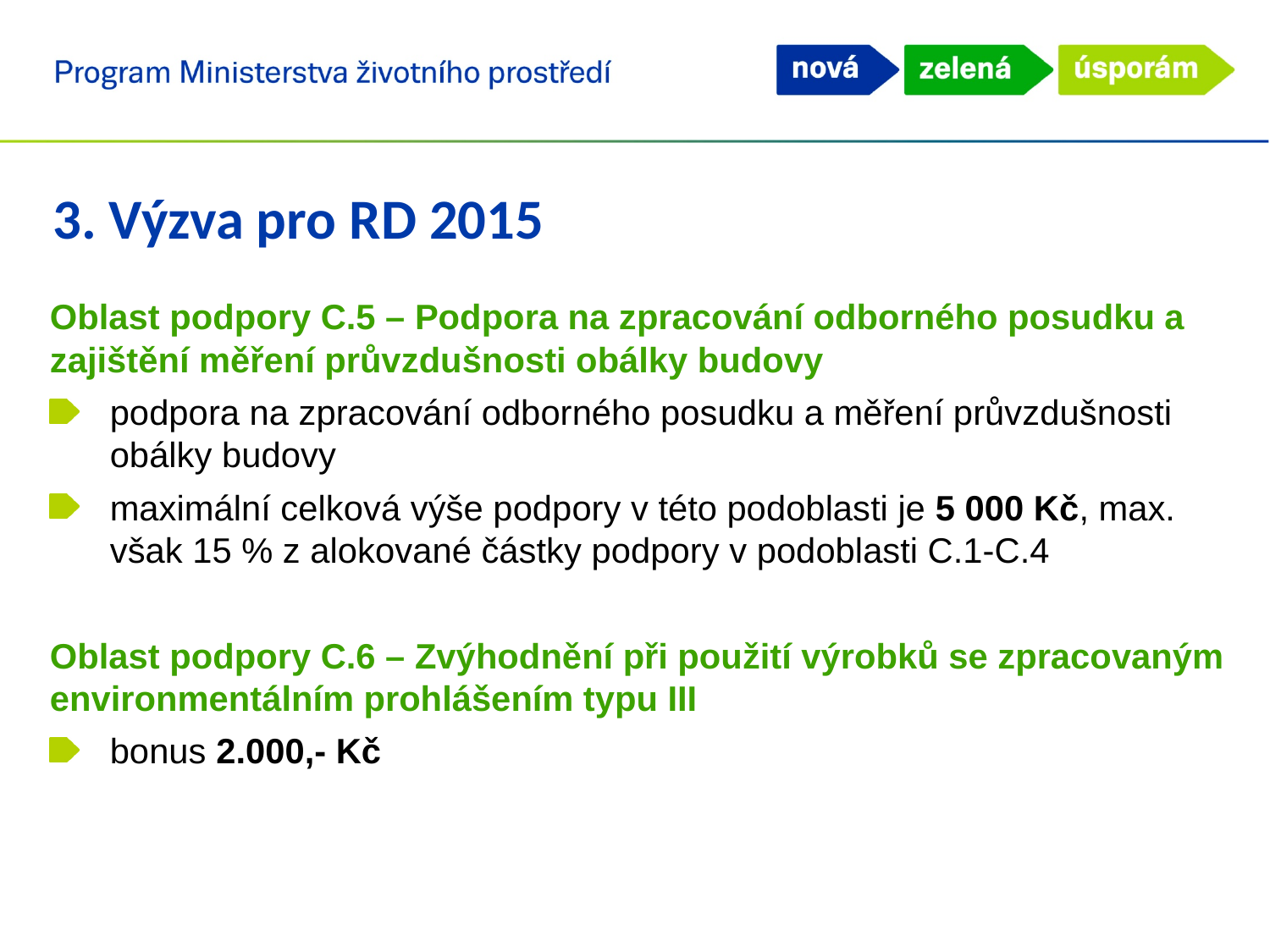

3. Výzva pro RD 2015
Oblast podpory C.5 – Podpora na zpracování odborného posudku a zajištění měření průvzdušnosti obálky budovy
podpora na zpracování odborného posudku a měření průvzdušnosti obálky budovy
maximální celková výše podpory v této podoblasti je 5 000 Kč, max. však 15 % z alokované částky podpory v podoblasti C.1-C.4

Oblast podpory C.6 – Zvýhodnění při použití výrobků se zpracovaným environmentálním prohlášením typu III
bonus 2.000,- Kč